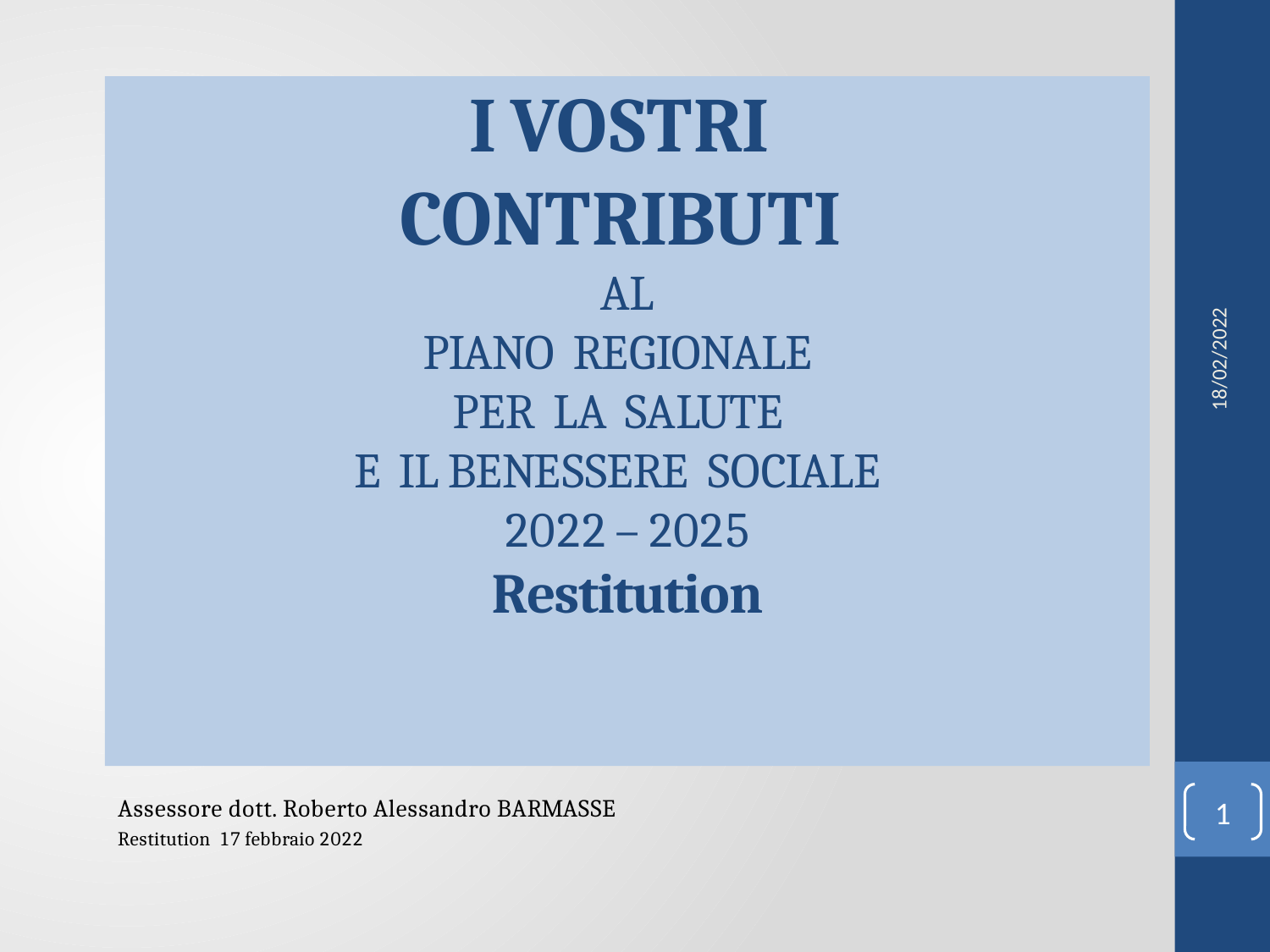

# I VOSTRI CONTRIBUTI AL PIANO  REGIONALE PER  LA  SALUTE E  IL BENESSERE  SOCIALE 2022 – 2025 Restitution
18/02/2022

1
Assessore dott. Roberto Alessandro BARMASSE
Restitution  17 febbraio 2022